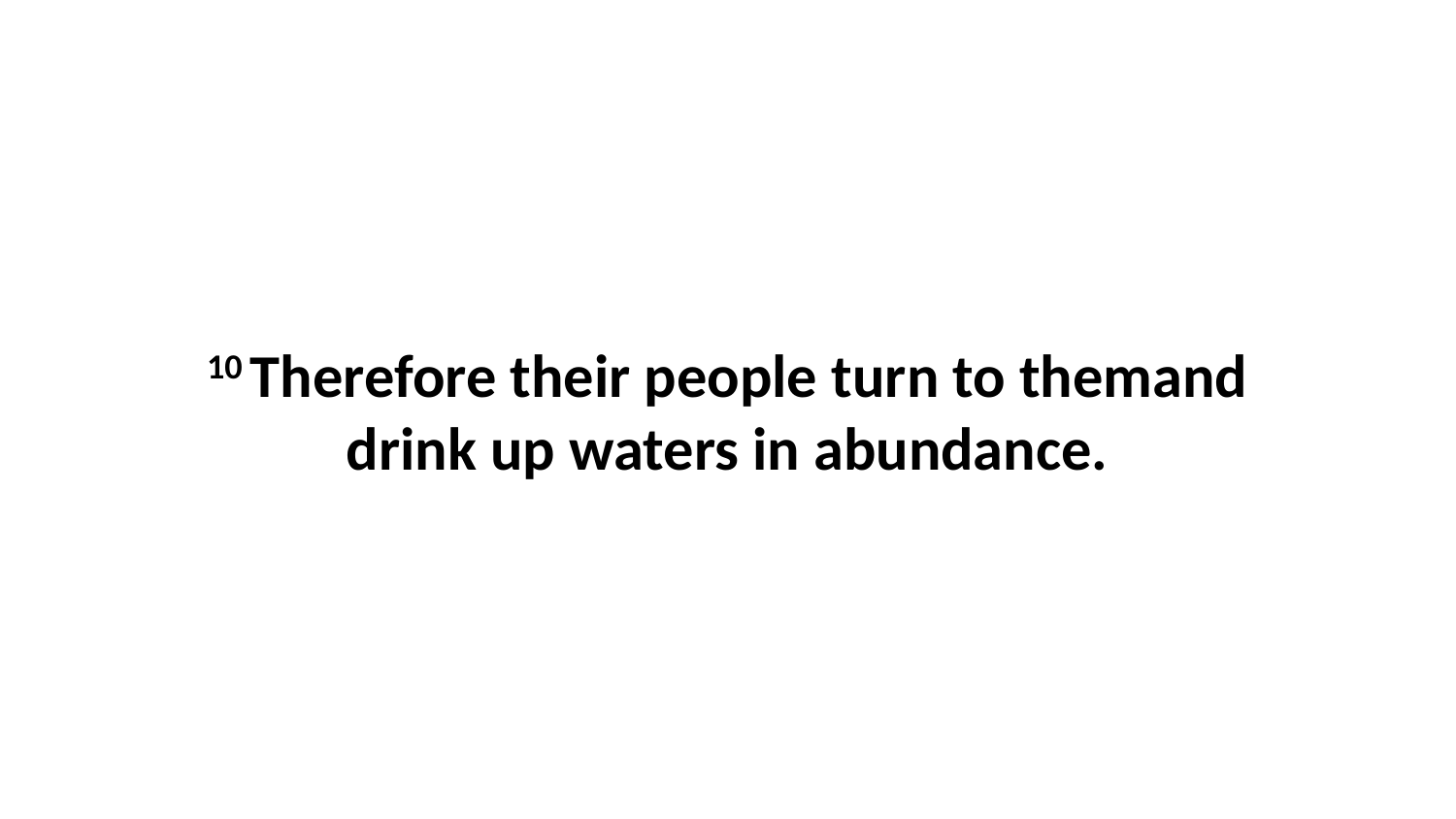

10 Therefore their people turn to themand drink up waters in abundance.